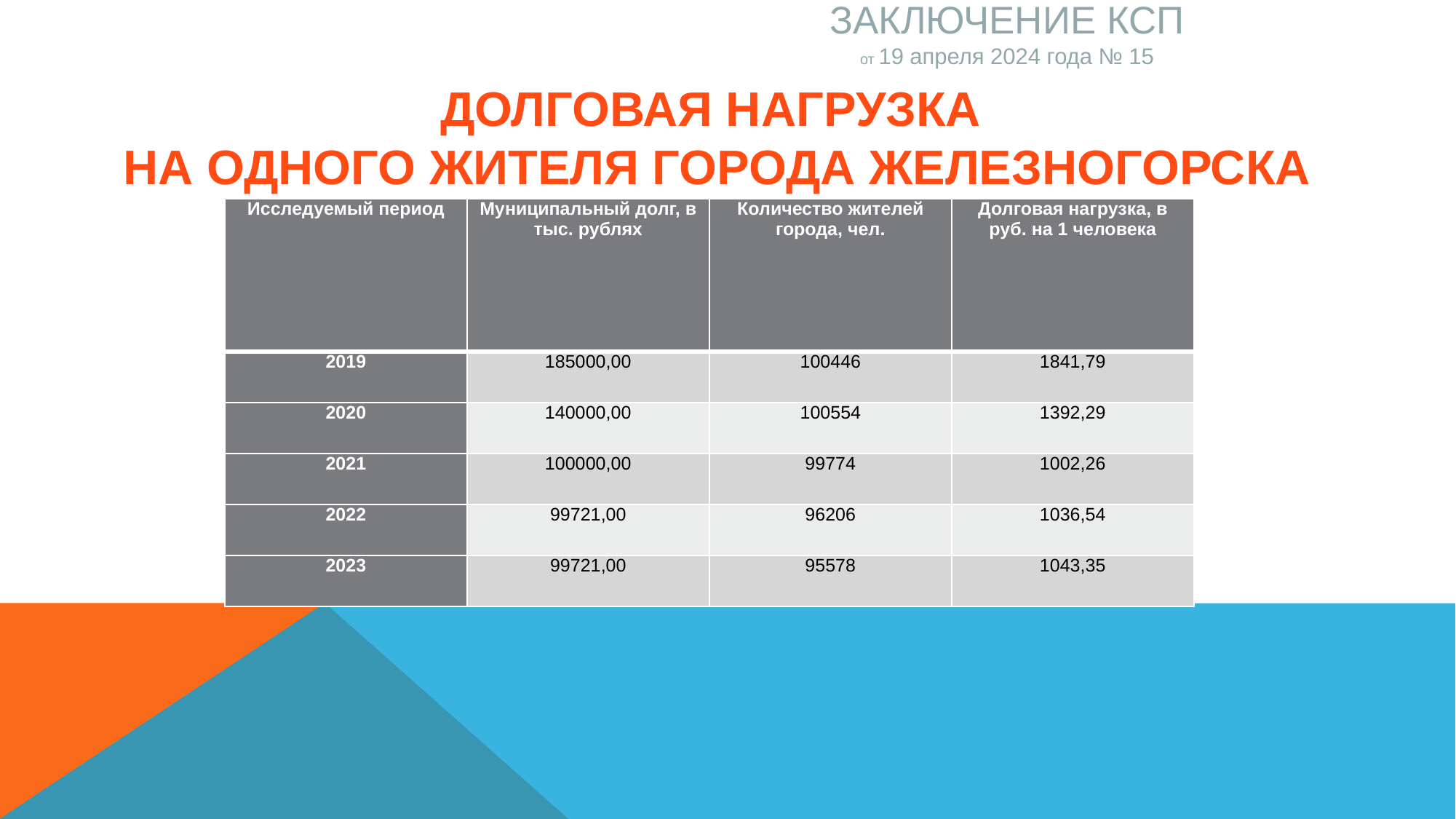

ЗАКЛЮЧЕНИЕ КСП
от 19 апреля 2024 года № 15
ДОЛГОВАЯ НАГРУЗКА
НА ОДНОГО ЖИТЕЛЯ ГОРОДА ЖЕЛЕЗНОГОРСКА
| Исследуемый период | Муниципальный долг, в тыс. рублях | Количество жителей города, чел. | Долговая нагрузка, в руб. на 1 человека |
| --- | --- | --- | --- |
| 2019 | 185000,00 | 100446 | 1841,79 |
| 2020 | 140000,00 | 100554 | 1392,29 |
| 2021 | 100000,00 | 99774 | 1002,26 |
| 2022 | 99721,00 | 96206 | 1036,54 |
| 2023 | 99721,00 | 95578 | 1043,35 |